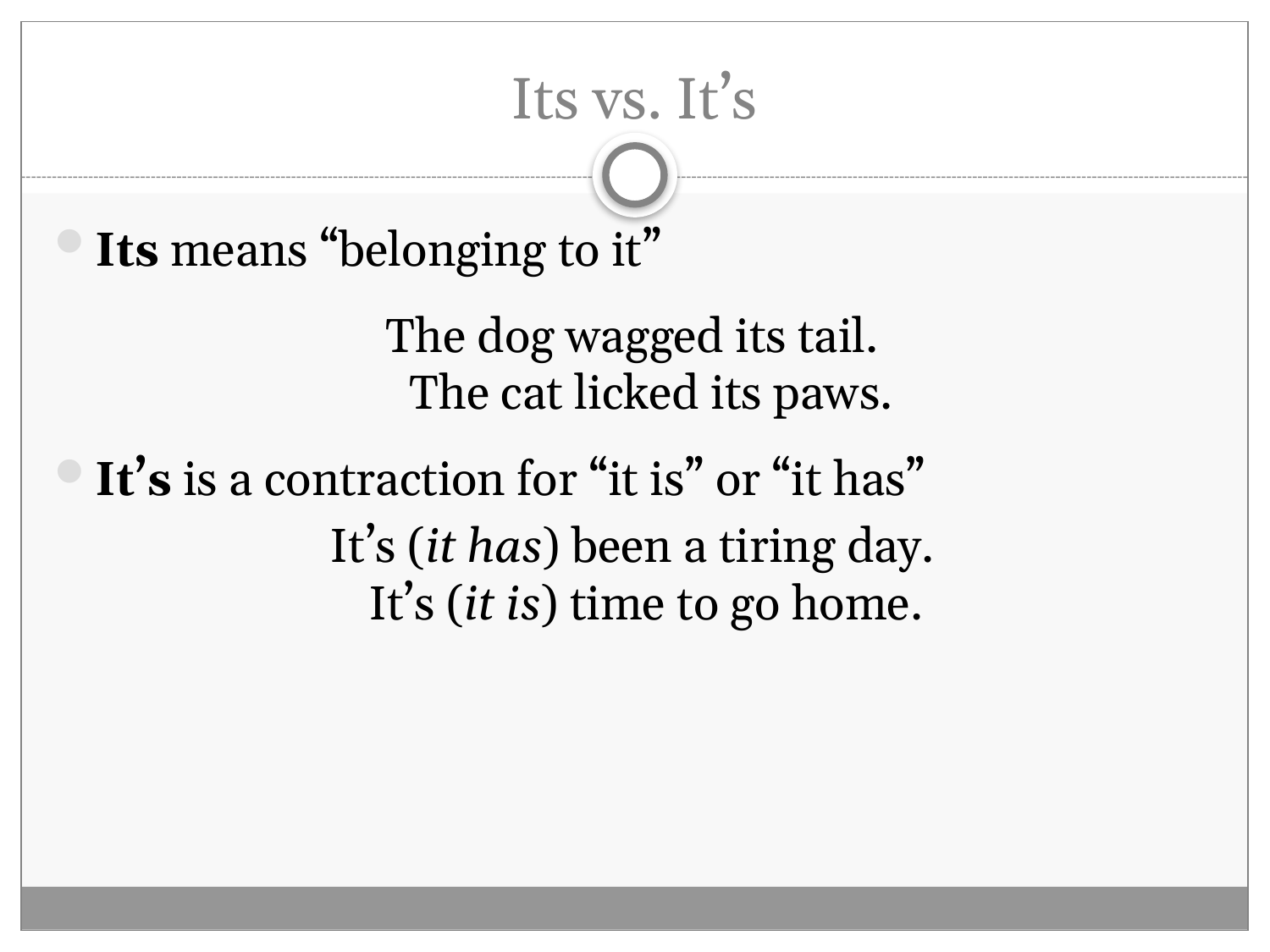

# Its vs. It’s
Its means “belonging to it”

The dog wagged its tail.
The cat licked its paws.

It’s is a contraction for “it is” or “it has”
It’s (it has) been a tiring day.
It’s (it is) time to go home.